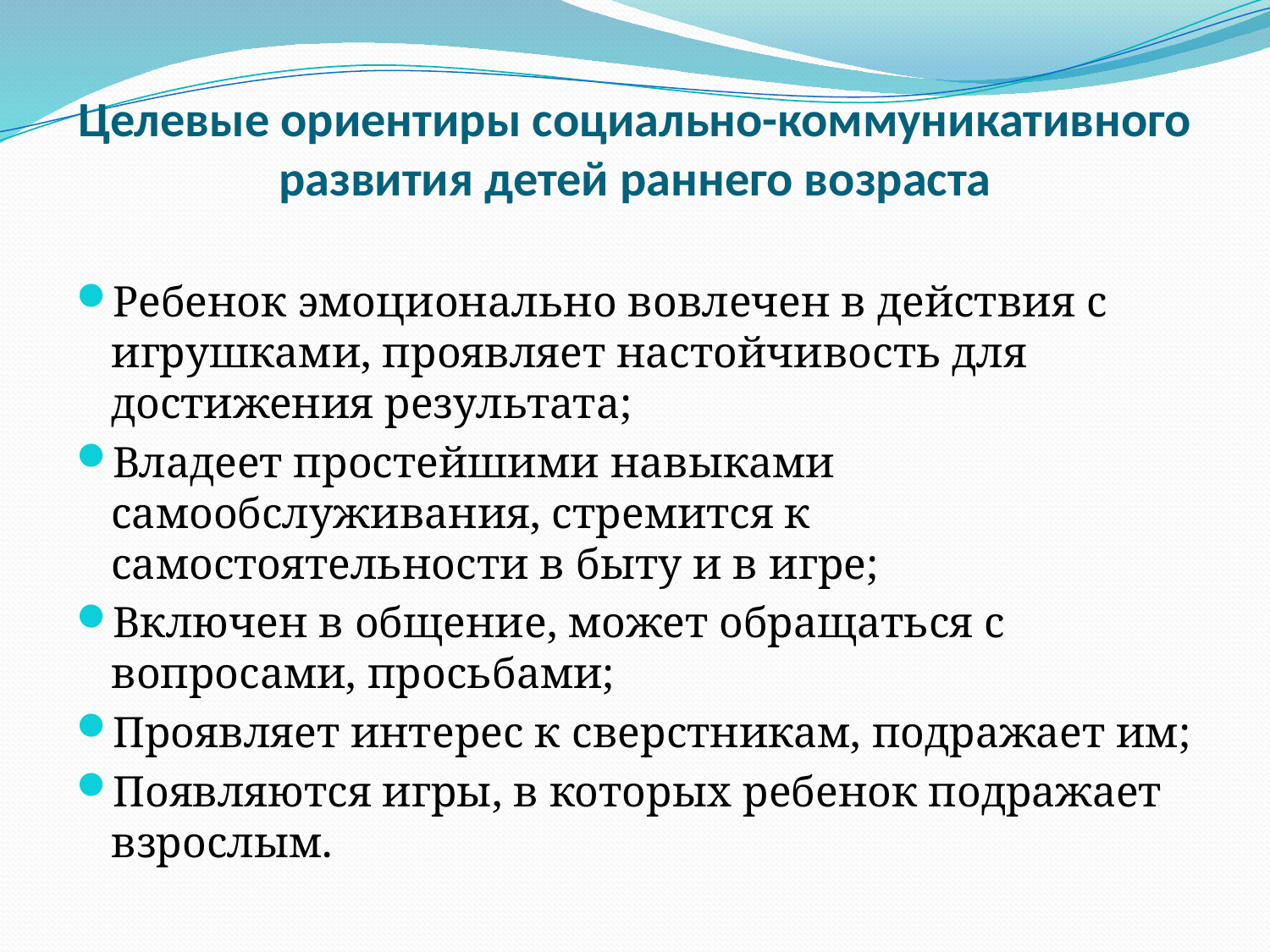

# Целевые ориентиры социально-коммуникативного развития детей раннего возраста
Ребенок эмоционально вовлечен в действия с игрушками, проявляет настойчивость для достижения результата;
Владеет простейшими навыками самообслуживания, стремится к самостоятельности в быту и в игре;
Включен в общение, может обращаться с вопросами, просьбами;
Проявляет интерес к сверстникам, подражает им;
Появляются игры, в которых ребенок подражает взрослым.